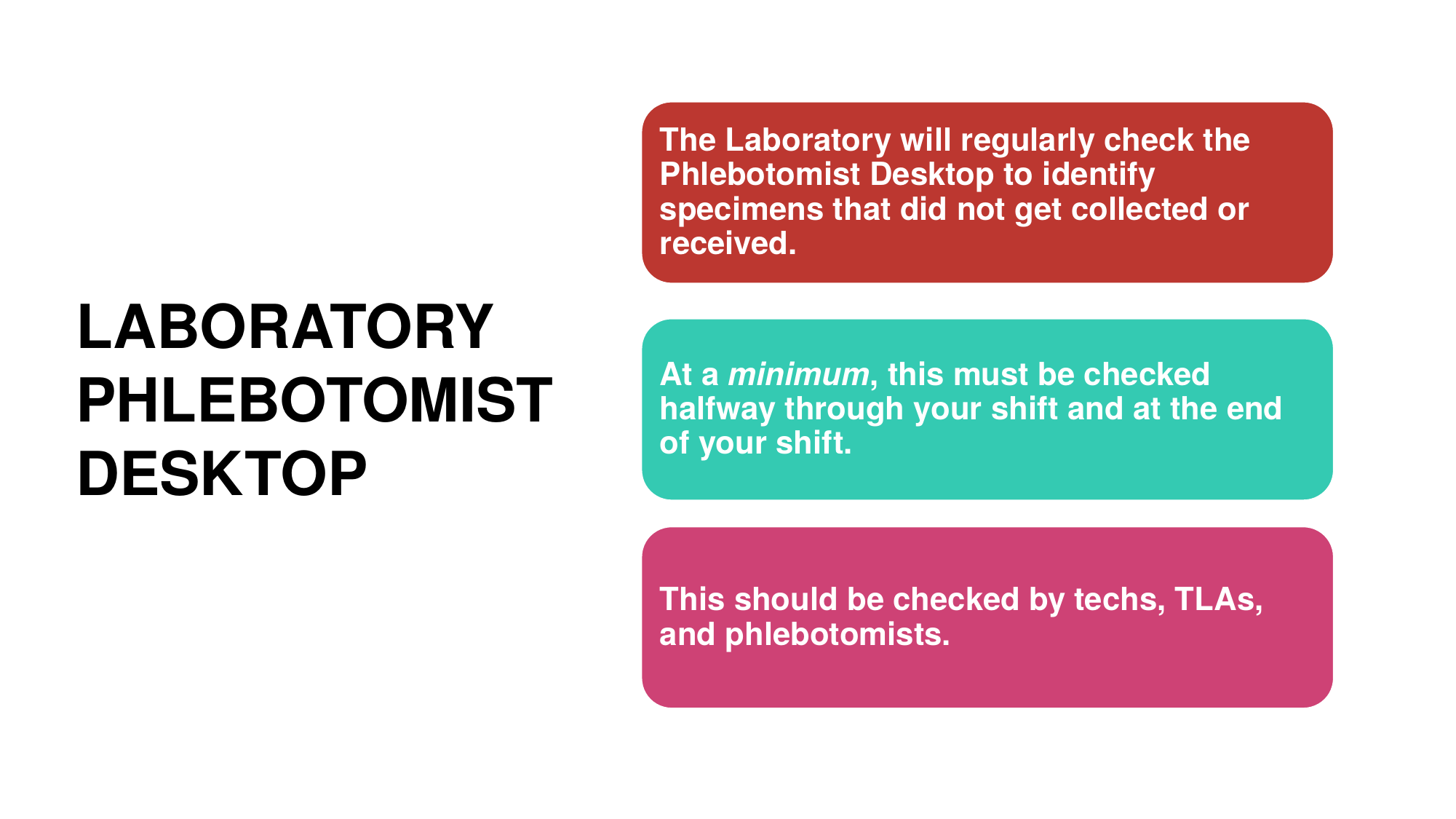

The Laboratory will regularly check the Phlebotomist Desktop to identify specimens that did not get collected or received.
LABORATORY PHLEBOTOMIST DESKTOP

At a minimum, this must be checked halfway through your shift and at the end of your shift.

This should be checked by techs, TLAs, and phlebotomists.